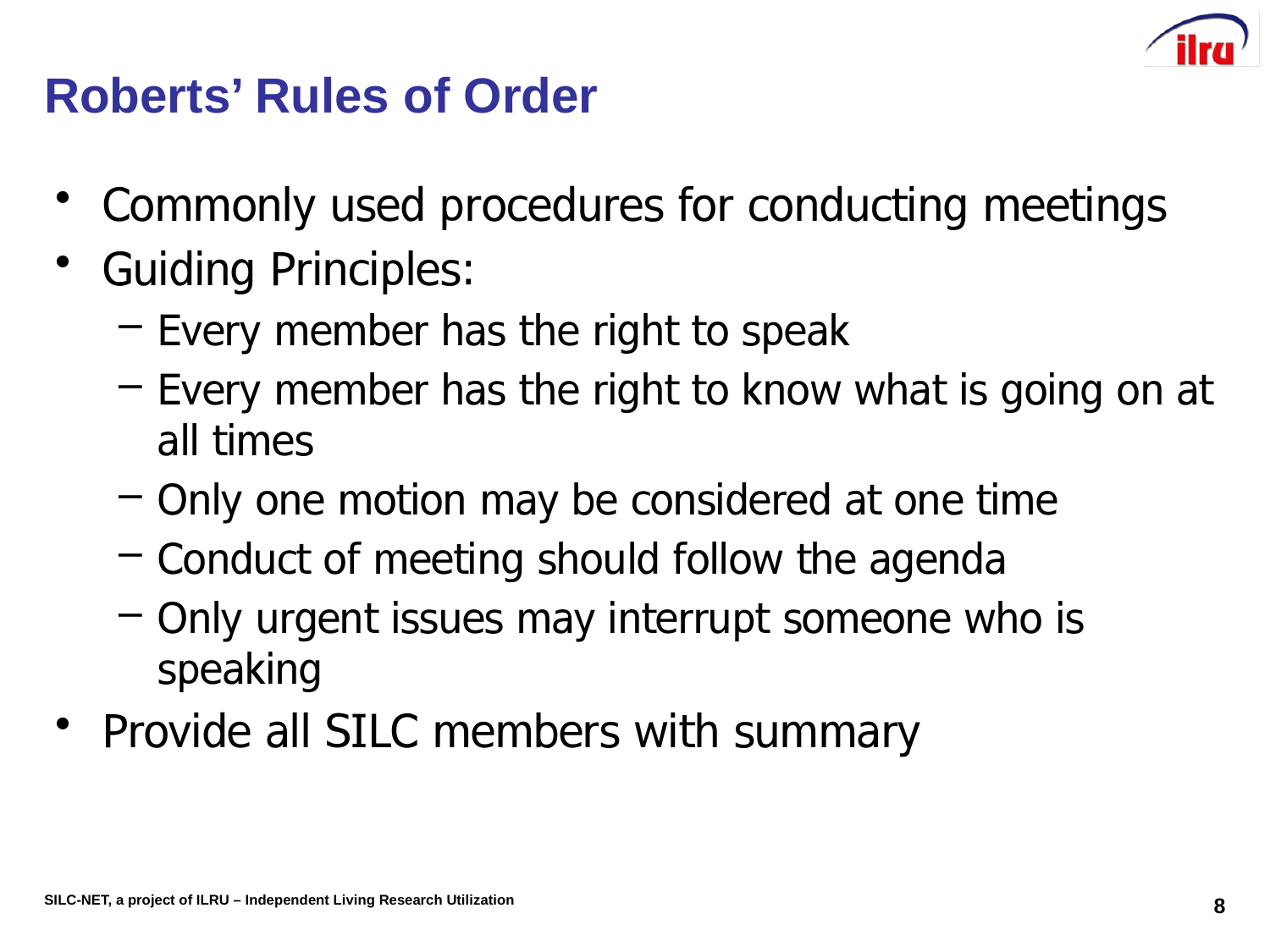

# Roberts’ Rules of Order
Commonly used procedures for conducting meetings
Guiding Principles:
Every member has the right to speak
Every member has the right to know what is going on at all times
Only one motion may be considered at one time
Conduct of meeting should follow the agenda
Only urgent issues may interrupt someone who is speaking
Provide all SILC members with summary
8